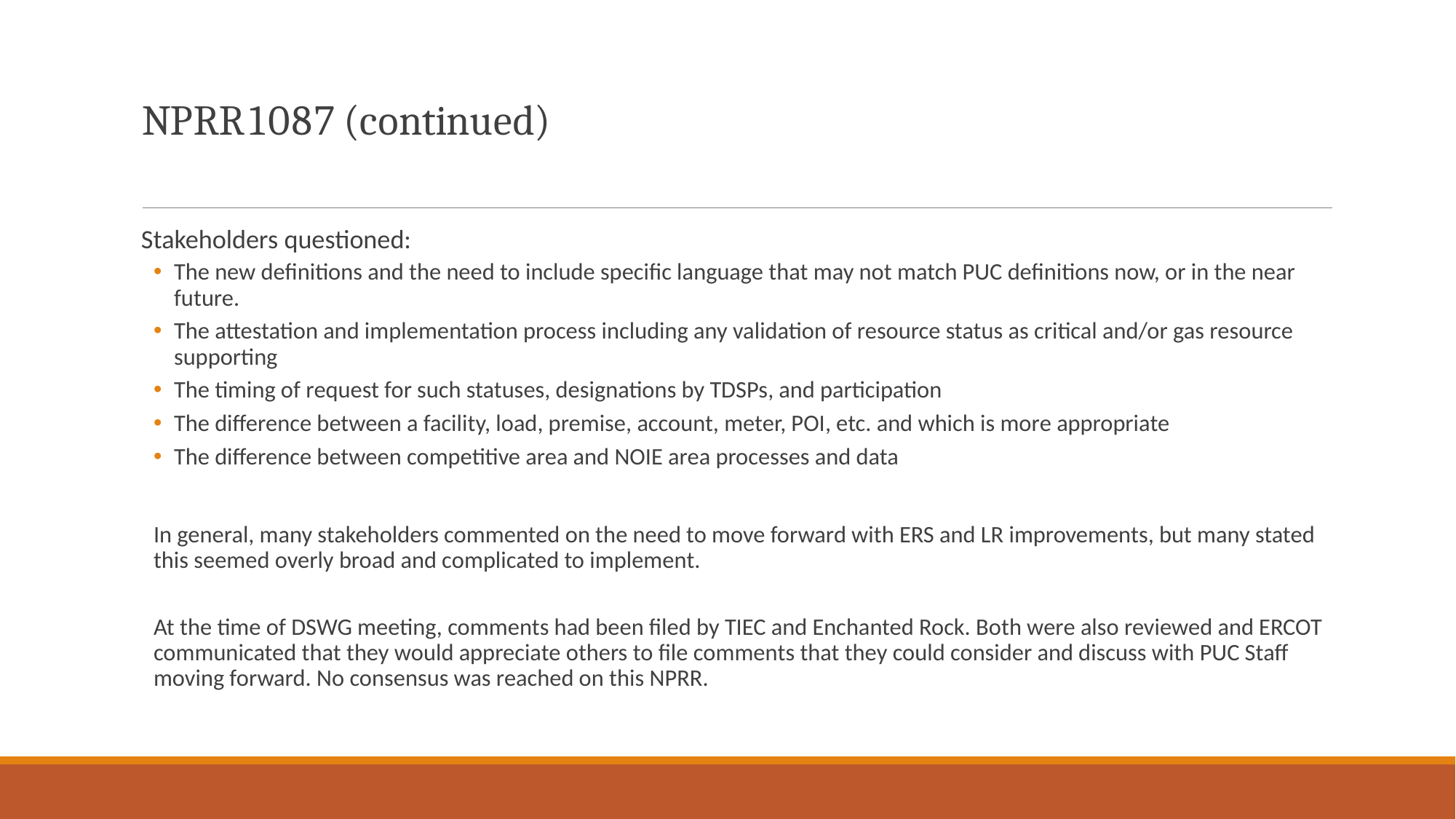

# NPRR1087 (continued)
Stakeholders questioned:
The new definitions and the need to include specific language that may not match PUC definitions now, or in the near future.
The attestation and implementation process including any validation of resource status as critical and/or gas resource supporting
The timing of request for such statuses, designations by TDSPs, and participation
The difference between a facility, load, premise, account, meter, POI, etc. and which is more appropriate
The difference between competitive area and NOIE area processes and data

In general, many stakeholders commented on the need to move forward with ERS and LR improvements, but many stated this seemed overly broad and complicated to implement.

At the time of DSWG meeting, comments had been filed by TIEC and Enchanted Rock. Both were also reviewed and ERCOT communicated that they would appreciate others to file comments that they could consider and discuss with PUC Staff moving forward. No consensus was reached on this NPRR.